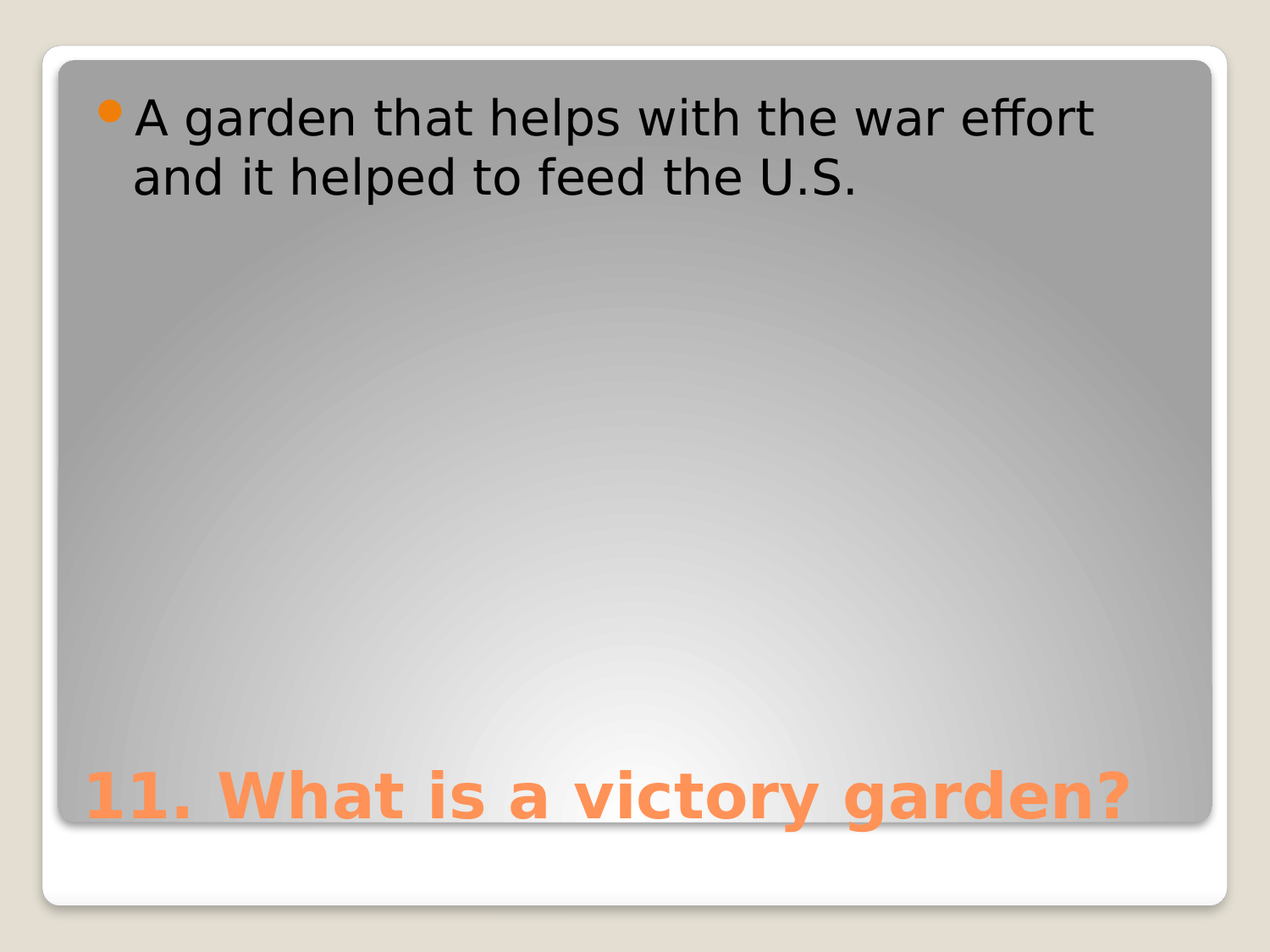

A garden that helps with the war effort and it helped to feed the U.S.
# 11. What is a victory garden?